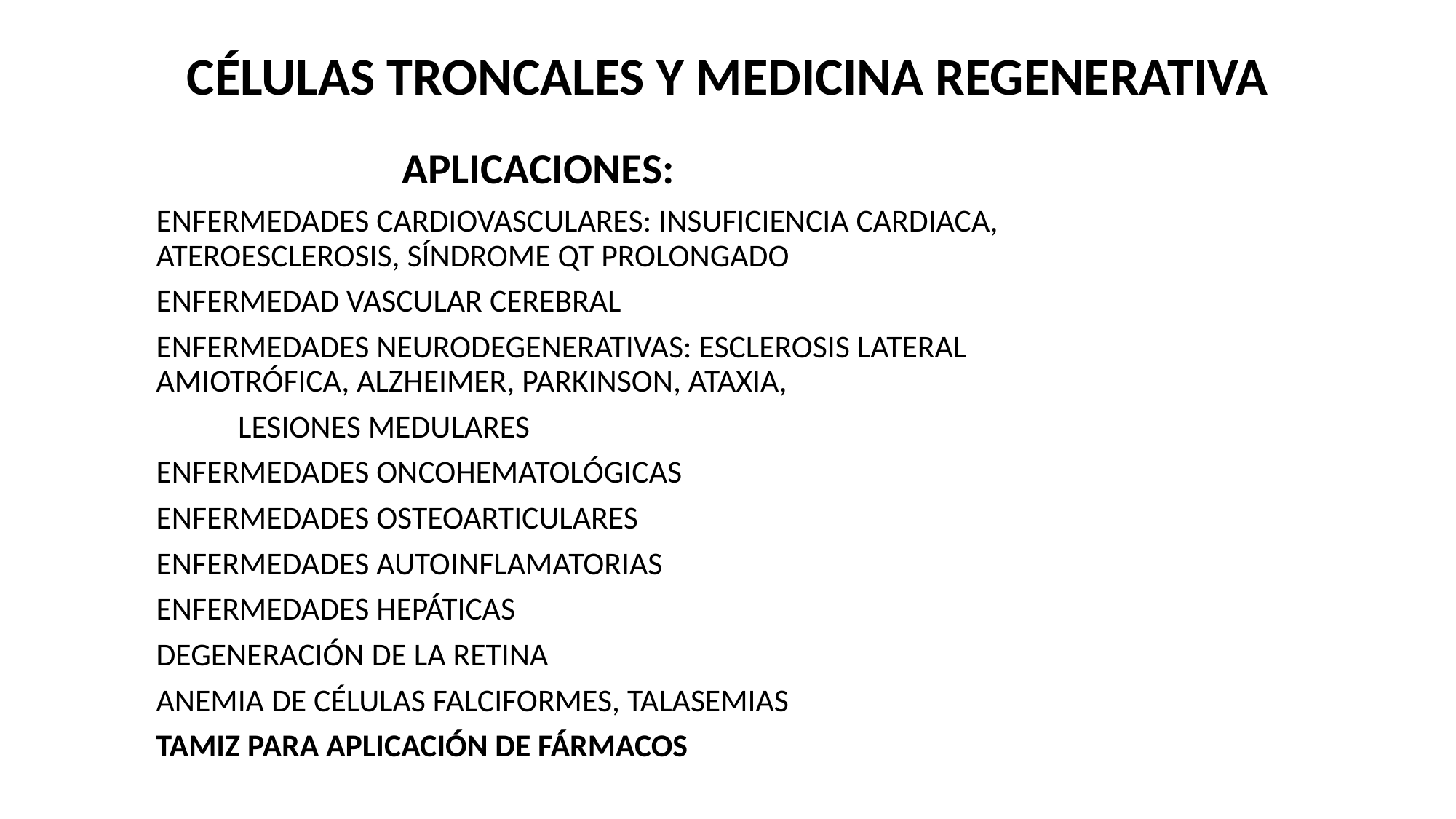

# CÉLULAS TRONCALES Y MEDICINA REGENERATIVA
              		APLICACIONES:
ENFERMEDADES CARDIOVASCULARES: INSUFICIENCIA CARDIACA, 			ATEROESCLEROSIS, SÍNDROME QT PROLONGADO
ENFERMEDAD VASCULAR CEREBRAL
ENFERMEDADES NEURODEGENERATIVAS: ESCLEROSIS LATERAL 			AMIOTRÓFICA, ALZHEIMER, PARKINSON, ATAXIA,
	LESIONES MEDULARES
ENFERMEDADES ONCOHEMATOLÓGICAS
ENFERMEDADES OSTEOARTICULARES
ENFERMEDADES AUTOINFLAMATORIAS
ENFERMEDADES HEPÁTICAS
DEGENERACIÓN DE LA RETINA
ANEMIA DE CÉLULAS FALCIFORMES, TALASEMIAS
TAMIZ PARA APLICACIÓN DE FÁRMACOS